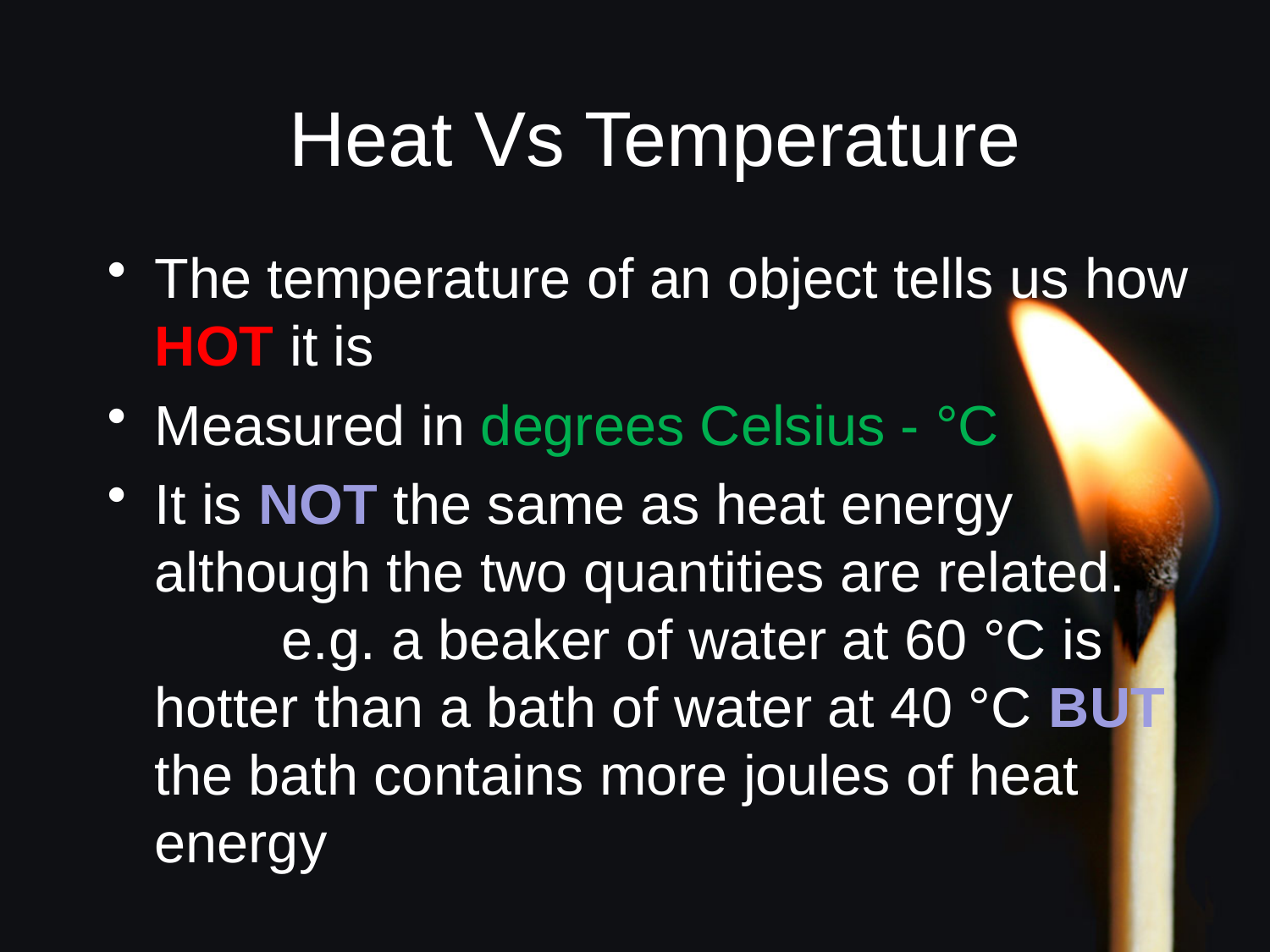

# Heat Vs Temperature
The temperature of an object tells us how HOT it is
Measured in degrees Celsius - °C
It is NOT the same as heat energy although the two quantities are related.
	e.g. a beaker of water at 60 °C is hotter than a bath of water at 40 °C BUT the bath contains more joules of heat energy